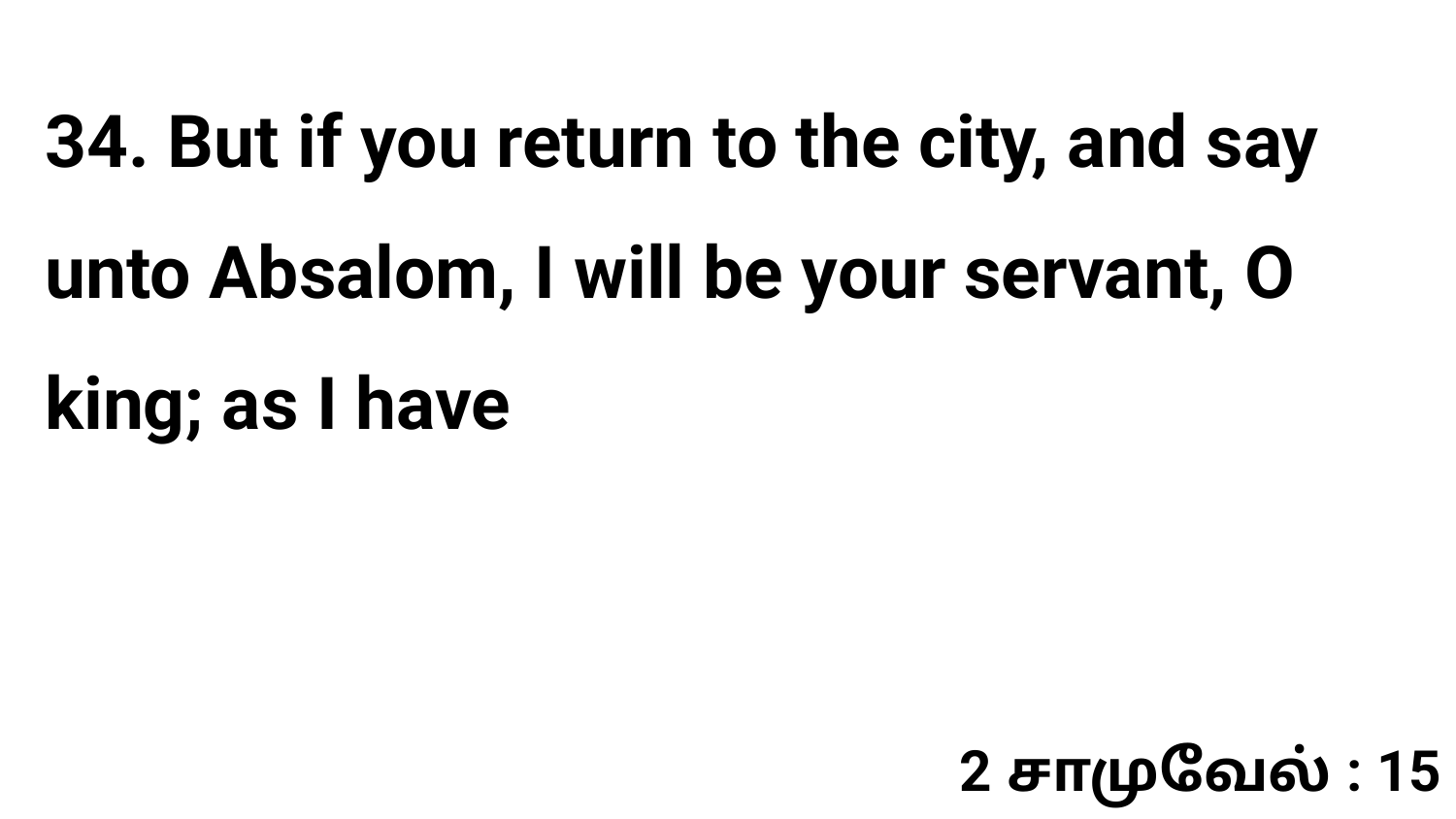

34. But if you return to the city, and say unto Absalom, I will be your servant, O king; as I have
2 சாமுவேல் : 15